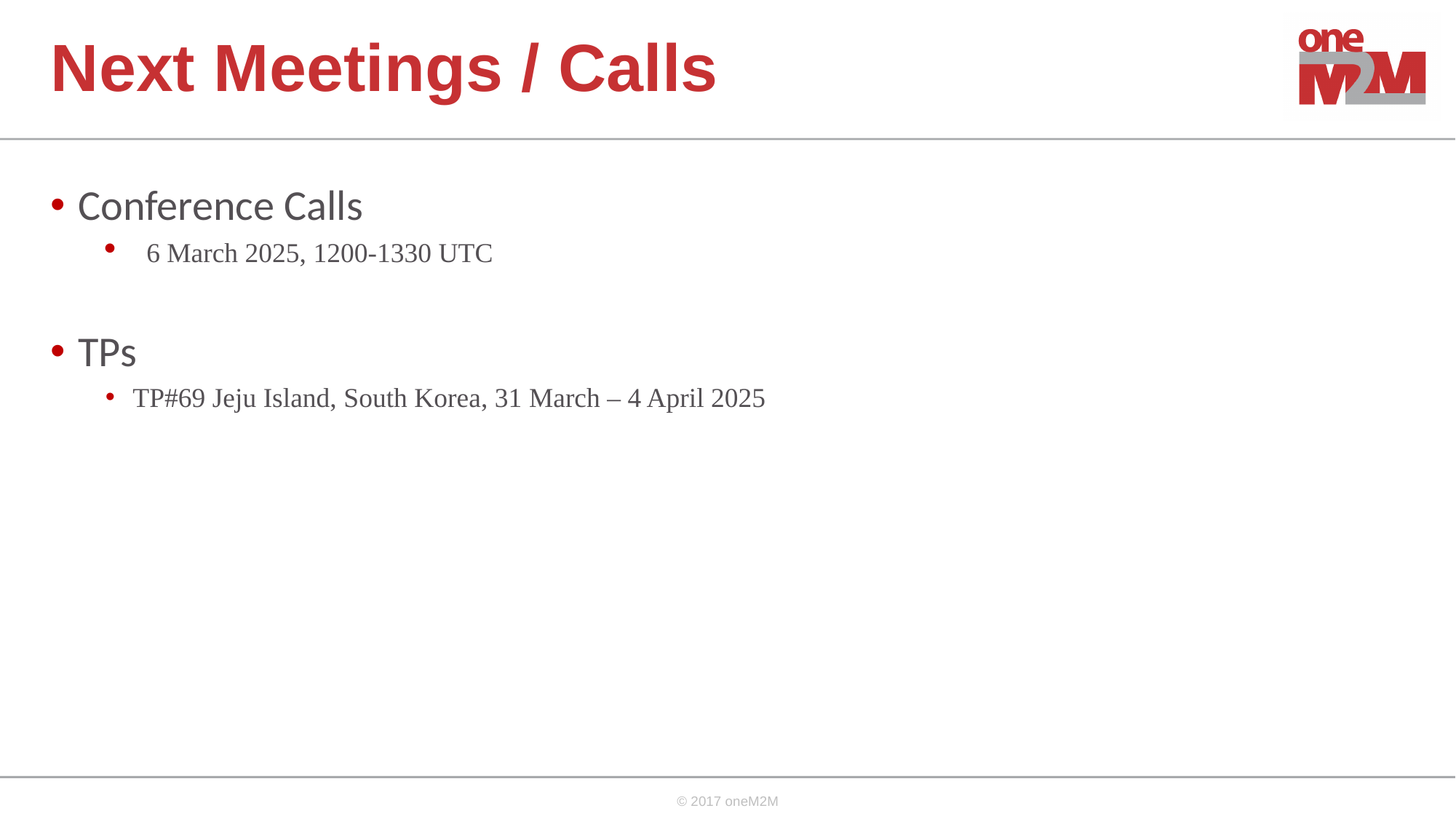

# Next Meetings / Calls
Conference Calls
6 March 2025, 1200-1330 UTC

TPs
TP#69 Jeju Island, South Korea, 31 March – 4 April 2025